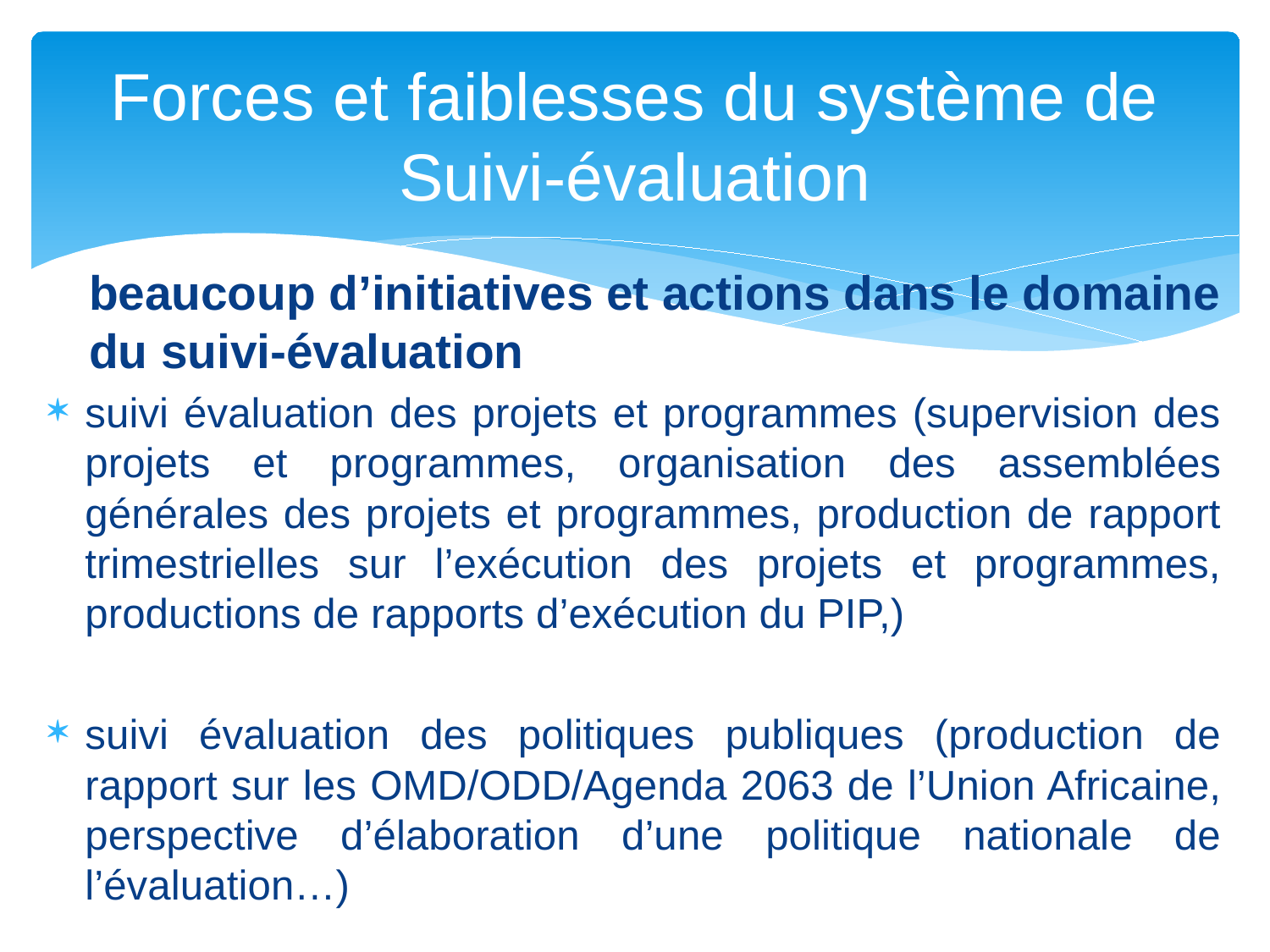

# Forces et faiblesses du système de Suivi-évaluation
beaucoup d’initiatives et actions dans le domaine du suivi-évaluation
suivi évaluation des projets et programmes (supervision des projets et programmes, organisation des assemblées générales des projets et programmes, production de rapport trimestrielles sur l’exécution des projets et programmes, productions de rapports d’exécution du PIP,)

suivi évaluation des politiques publiques (production de rapport sur les OMD/ODD/Agenda 2063 de l’Union Africaine, perspective d’élaboration d’une politique nationale de l’évaluation…)